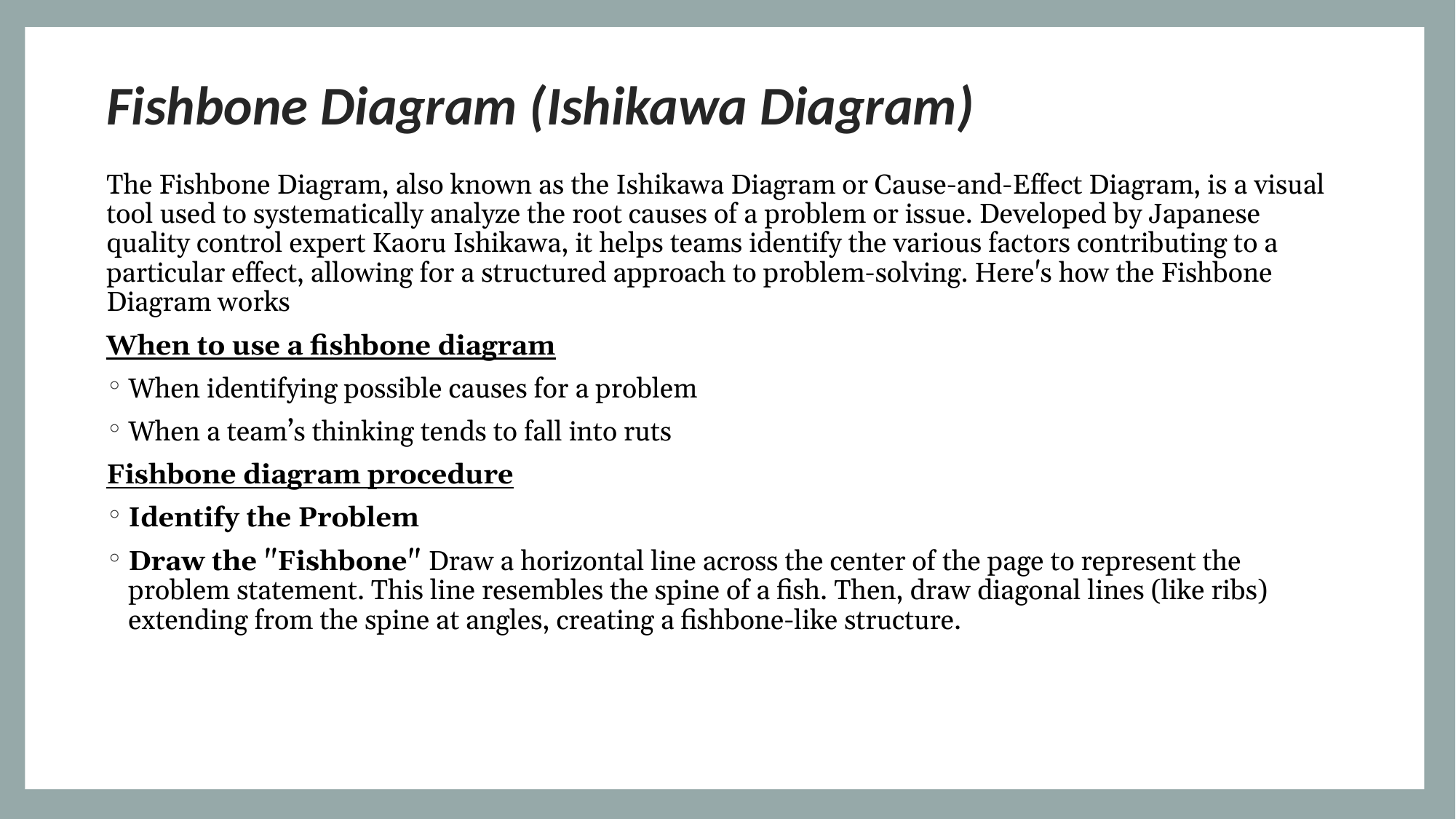

# Fishbone Diagram (Ishikawa Diagram)
The Fishbone Diagram, also known as the Ishikawa Diagram or Cause-and-Effect Diagram, is a visual tool used to systematically analyze the root causes of a problem or issue. Developed by Japanese quality control expert Kaoru Ishikawa, it helps teams identify the various factors contributing to a particular effect, allowing for a structured approach to problem-solving. Here's how the Fishbone Diagram works
When to use a fishbone diagram
When identifying possible causes for a problem
When a team’s thinking tends to fall into ruts
Fishbone diagram procedure
Identify the Problem
Draw the "Fishbone" Draw a horizontal line across the center of the page to represent the problem statement. This line resembles the spine of a fish. Then, draw diagonal lines (like ribs) extending from the spine at angles, creating a fishbone-like structure.